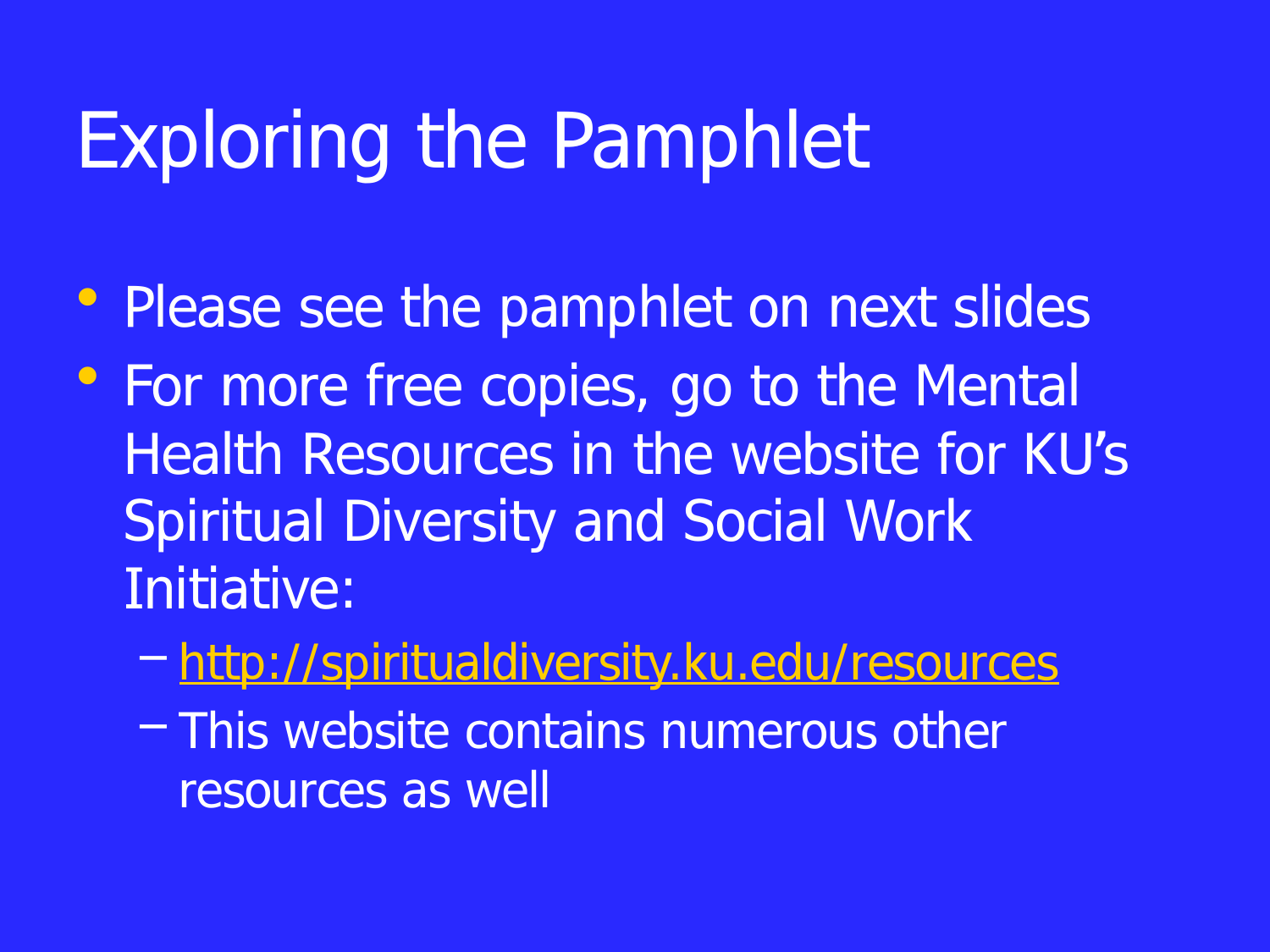

# Exploring the Pamphlet
Please see the pamphlet on next slides
For more free copies, go to the Mental Health Resources in the website for KU’s Spiritual Diversity and Social Work Initiative:
http://spiritualdiversity.ku.edu/resources
This website contains numerous other resources as well